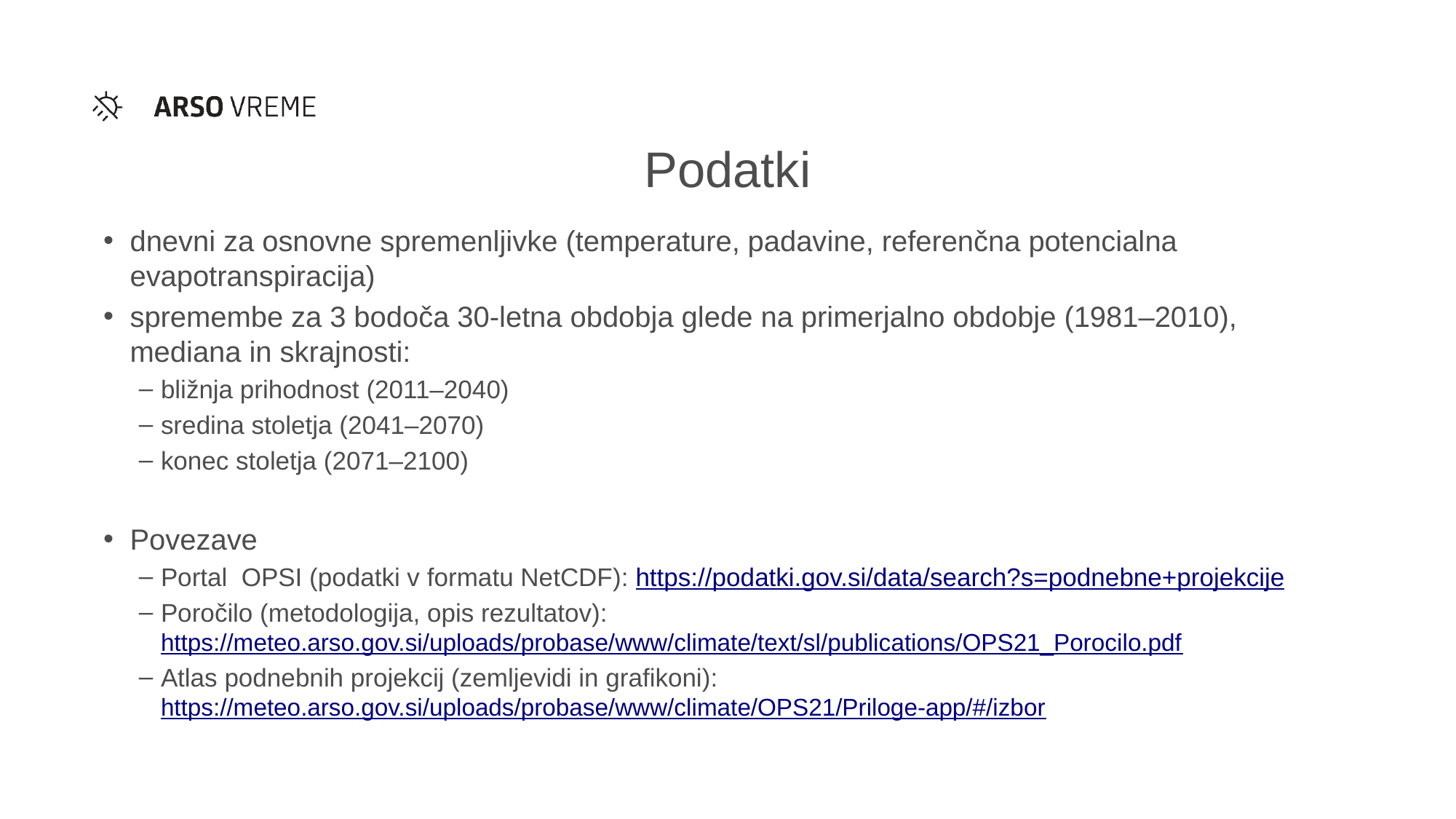

# Podatki
dnevni za osnovne spremenljivke (temperature, padavine, referenčna potencialna evapotranspiracija)
spremembe za 3 bodoča 30-letna obdobja glede na primerjalno obdobje (1981–2010), mediana in skrajnosti:
bližnja prihodnost (2011–2040)
sredina stoletja (2041–2070)
konec stoletja (2071–2100)

Povezave
Portal  OPSI (podatki v formatu NetCDF): https://podatki.gov.si/data/search?s=podnebne+projekcije
Poročilo (metodologija, opis rezultatov): https://meteo.arso.gov.si/uploads/probase/www/climate/text/sl/publications/OPS21_Porocilo.pdf
Atlas podnebnih projekcij (zemljevidi in grafikoni): https://meteo.arso.gov.si/uploads/probase/www/climate/OPS21/Priloge-app/#/izbor